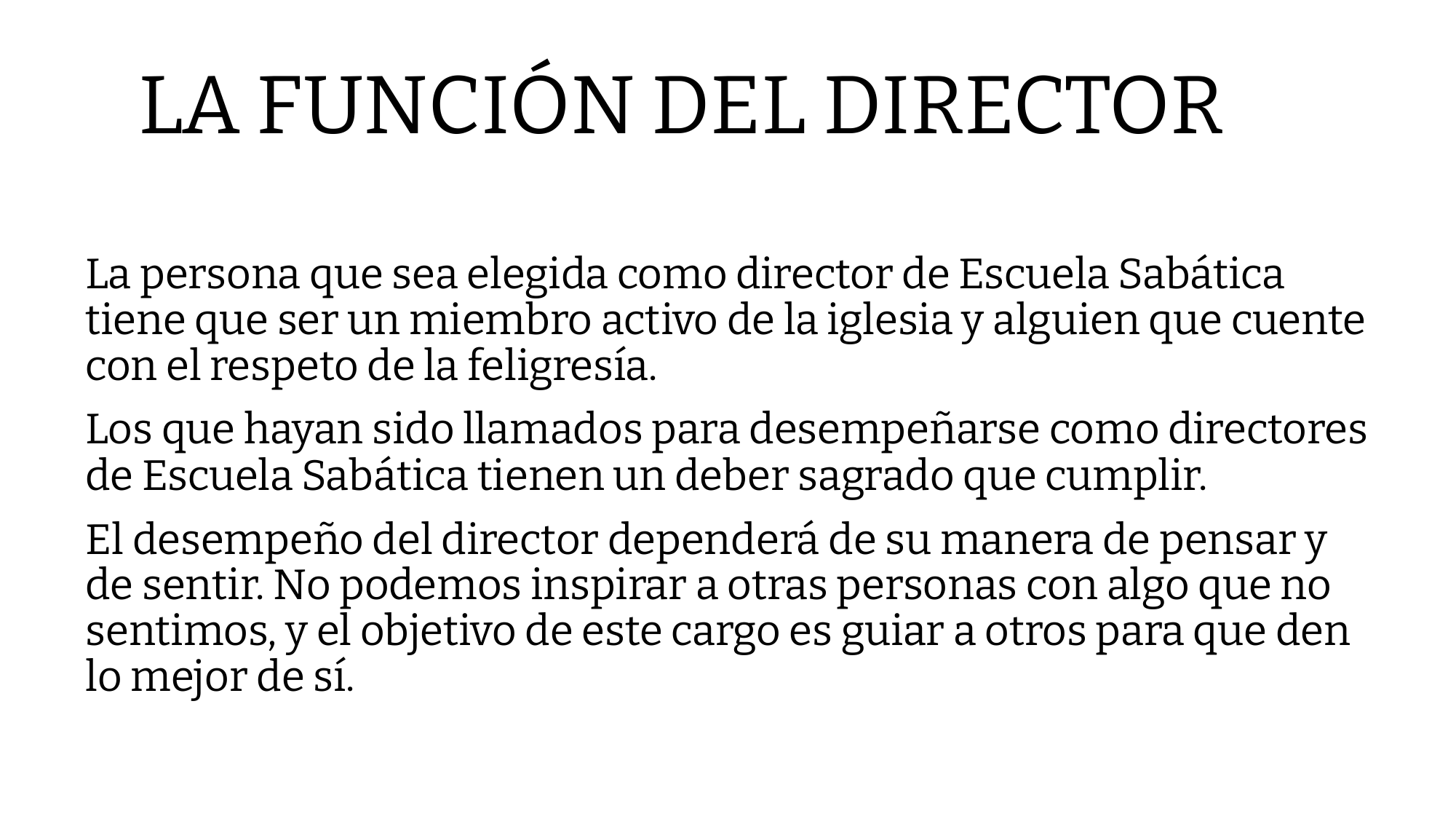

# La función del director
La persona que sea elegida como director de Escuela Sabática tiene que ser un miembro activo de la iglesia y alguien que cuente con el respeto de la feligresía.
Los que hayan sido llamados para desempeñarse como directores de Escuela Sabática tienen un deber sagrado que cumplir.
El desempeño del director dependerá de su manera de pensar y de sentir. No podemos inspirar a otras personas con algo que no sentimos, y el objetivo de este cargo es guiar a otros para que den lo mejor de sí.